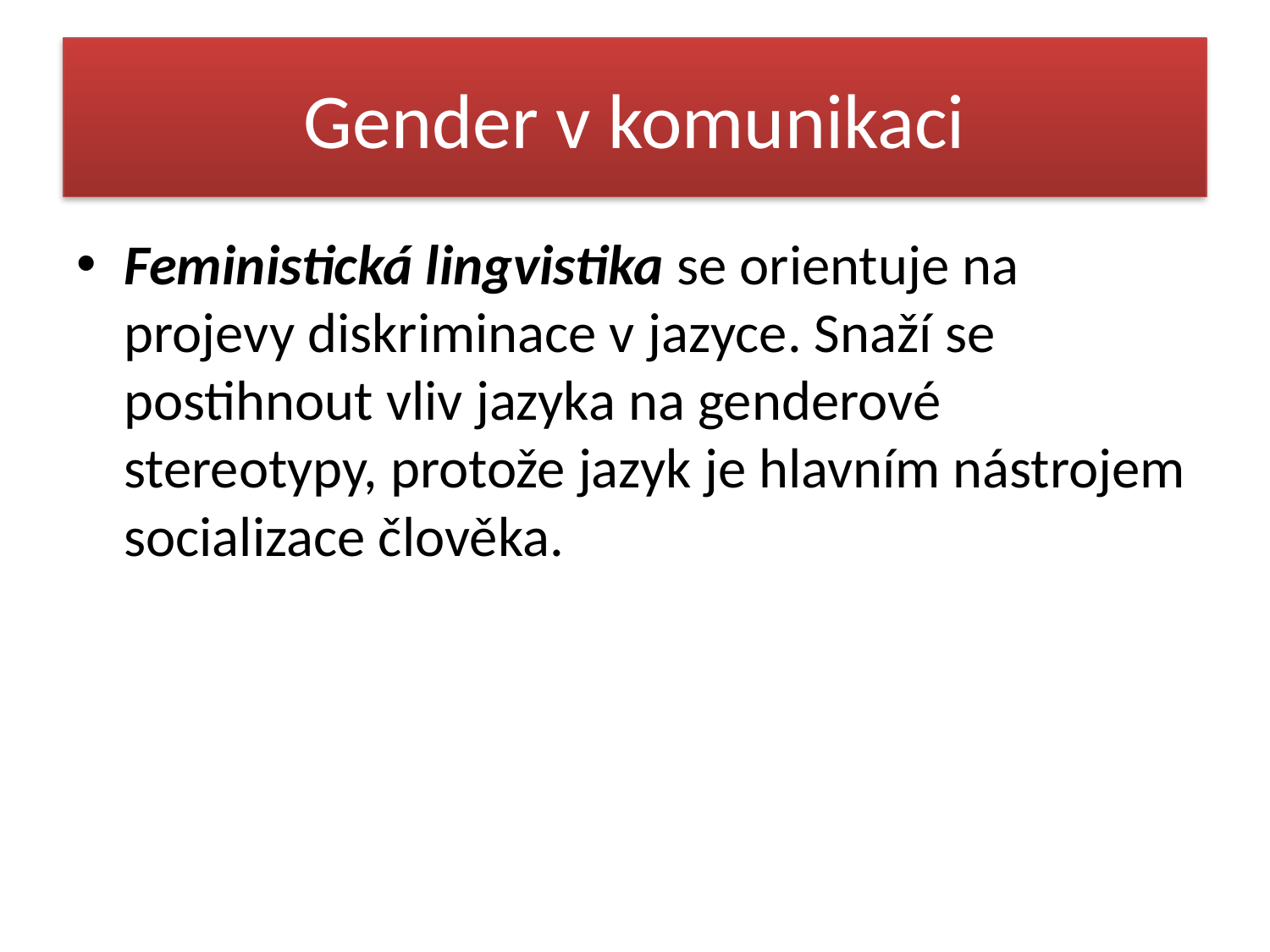

# Gender v komunikaci
Feministická lingvistika se orientuje na projevy diskriminace v jazyce. Snaží se postihnout vliv jazyka na genderové stereotypy, protože jazyk je hlavním nástrojem socializace člověka.